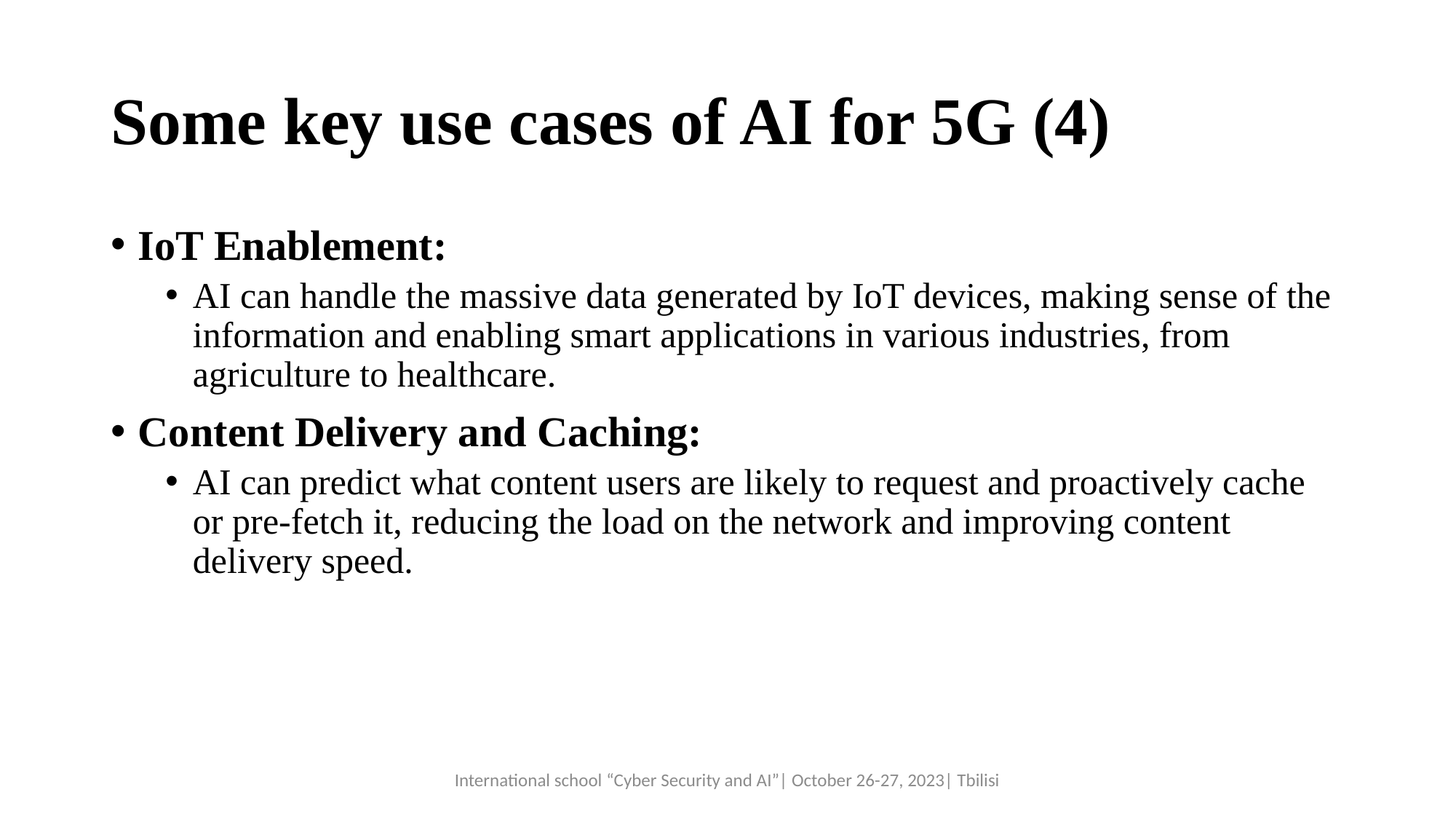

# Some key use cases of AI for 5G (4)
IoT Enablement:
AI can handle the massive data generated by IoT devices, making sense of the information and enabling smart applications in various industries, from agriculture to healthcare.
Content Delivery and Caching:
AI can predict what content users are likely to request and proactively cache or pre-fetch it, reducing the load on the network and improving content delivery speed.

International school “Cyber Security and AI”| October 26-27, 2023| Tbilisi